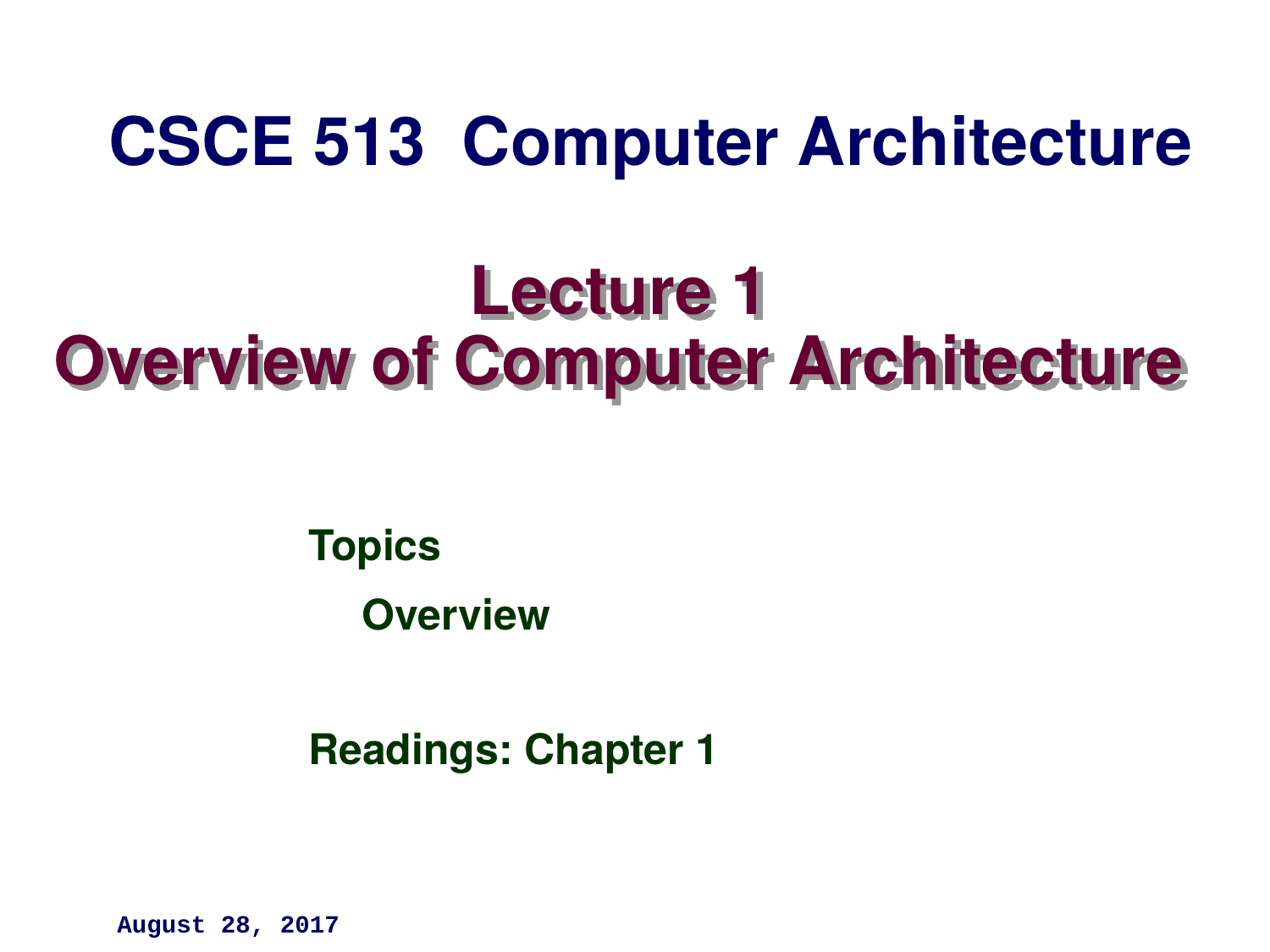

CSCE 513  Computer Architecture
# Lecture 1 Overview of Computer Architecture
Topics
	Overview

Readings: Chapter 1
August 28, 2017